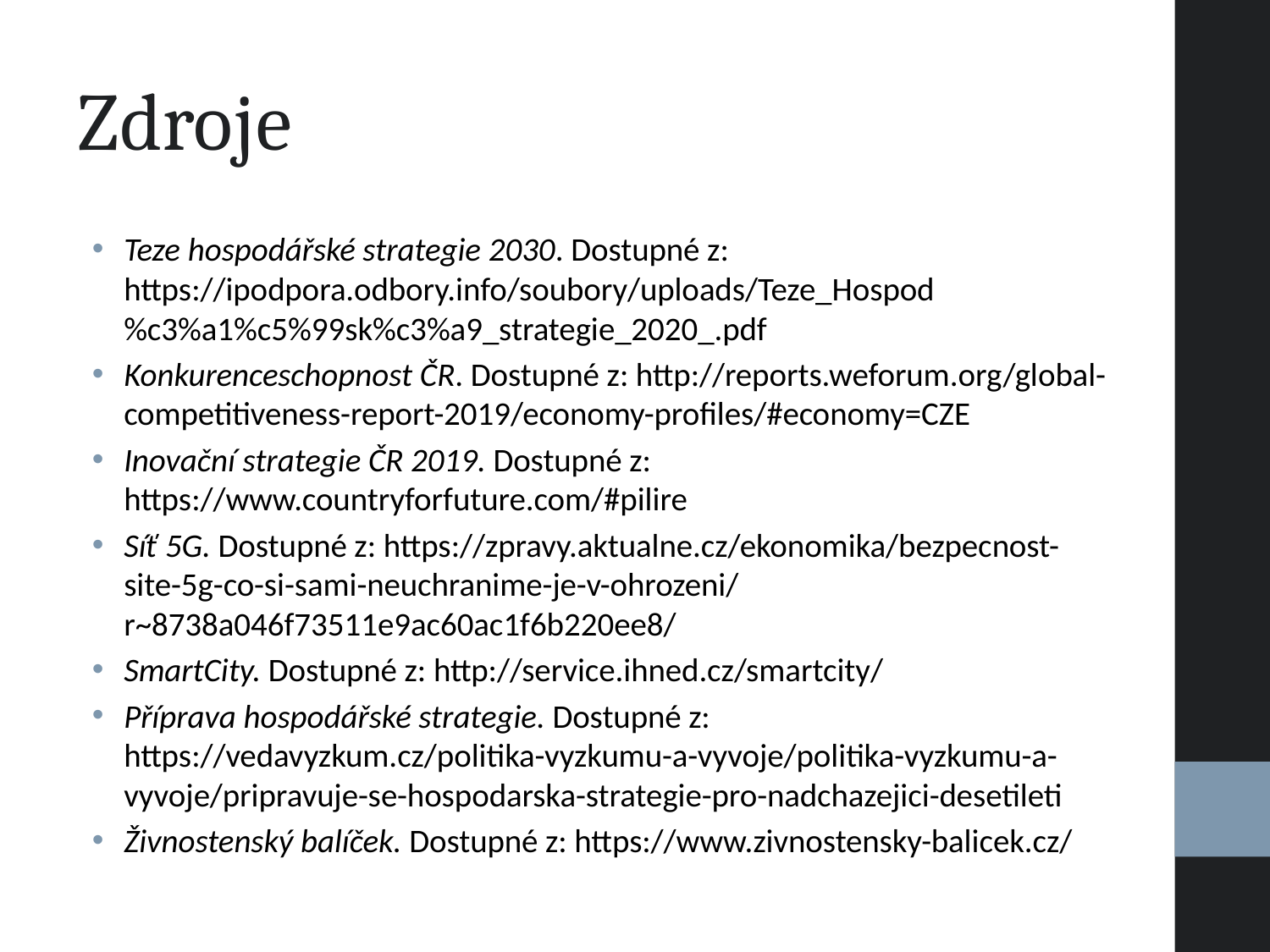

# Zdroje
Teze hospodářské strategie 2030. Dostupné z: https://ipodpora.odbory.info/soubory/uploads/Teze_Hospod%c3%a1%c5%99sk%c3%a9_strategie_2020_.pdf
Konkurenceschopnost ČR. Dostupné z: http://reports.weforum.org/global-competitiveness-report-2019/economy-profiles/#economy=CZE
Inovační strategie ČR 2019. Dostupné z: https://www.countryforfuture.com/#pilire
Síť 5G. Dostupné z: https://zpravy.aktualne.cz/ekonomika/bezpecnost-site-5g-co-si-sami-neuchranime-je-v-ohrozeni/r~8738a046f73511e9ac60ac1f6b220ee8/
SmartCity. Dostupné z: http://service.ihned.cz/smartcity/
Příprava hospodářské strategie. Dostupné z: https://vedavyzkum.cz/politika-vyzkumu-a-vyvoje/politika-vyzkumu-a-vyvoje/pripravuje-se-hospodarska-strategie-pro-nadchazejici-desetileti
Živnostenský balíček. Dostupné z: https://www.zivnostensky-balicek.cz/